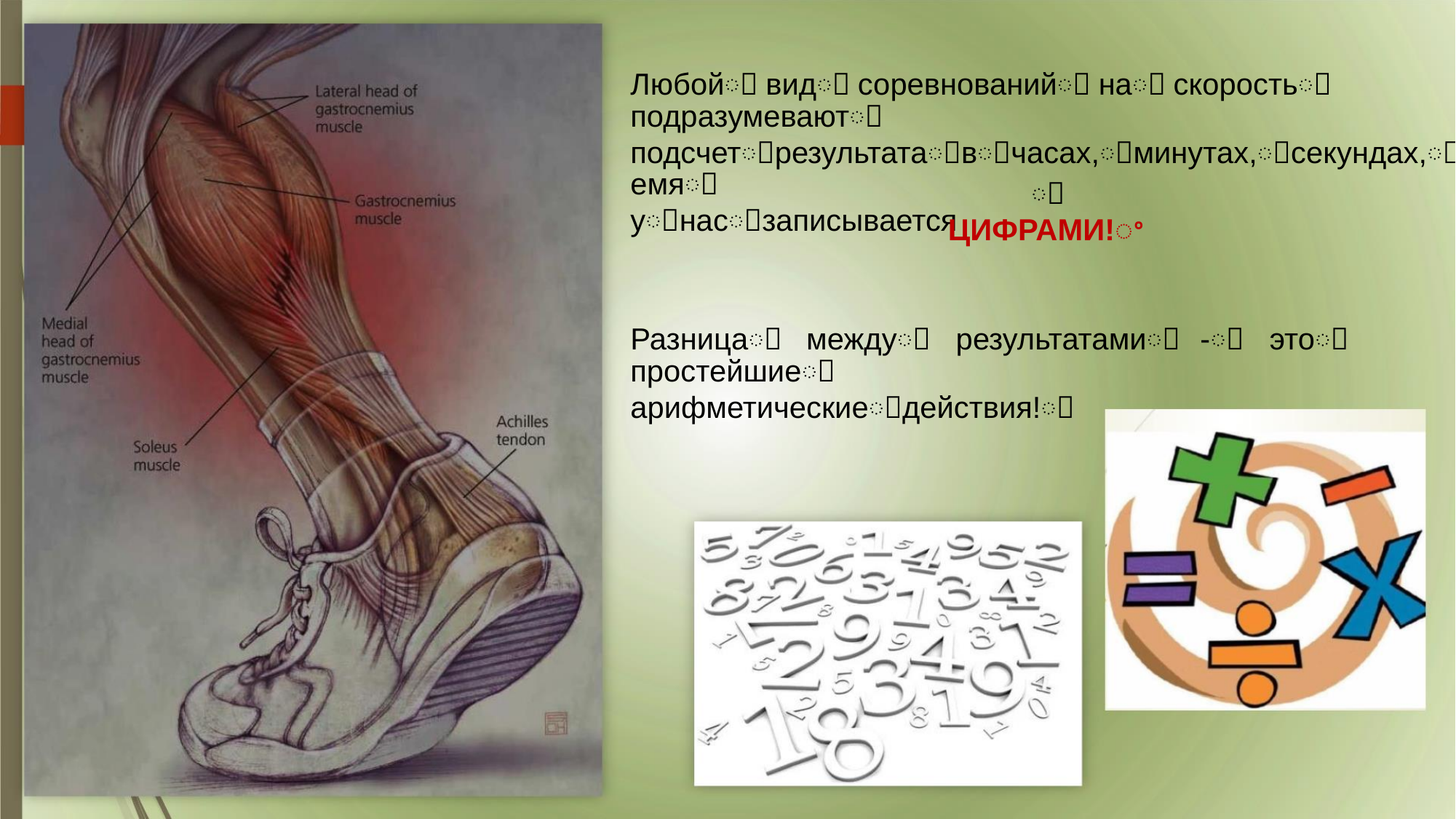

Любойꢀ видꢀ соревнованийꢀ наꢀ скоростьꢀ подразумеваютꢀ
подсчетꢀрезультатаꢀвꢀчасах,ꢀминутах,ꢀсекундах,ꢀаꢀвремяꢀ
уꢀнасꢀзаписывается
ꢀ
ЦИФРАМИ!ꢀ
Разницаꢀ междуꢀ результатамиꢀ -ꢀ этоꢀ простейшиеꢀ
арифметическиеꢀдействия!ꢀ